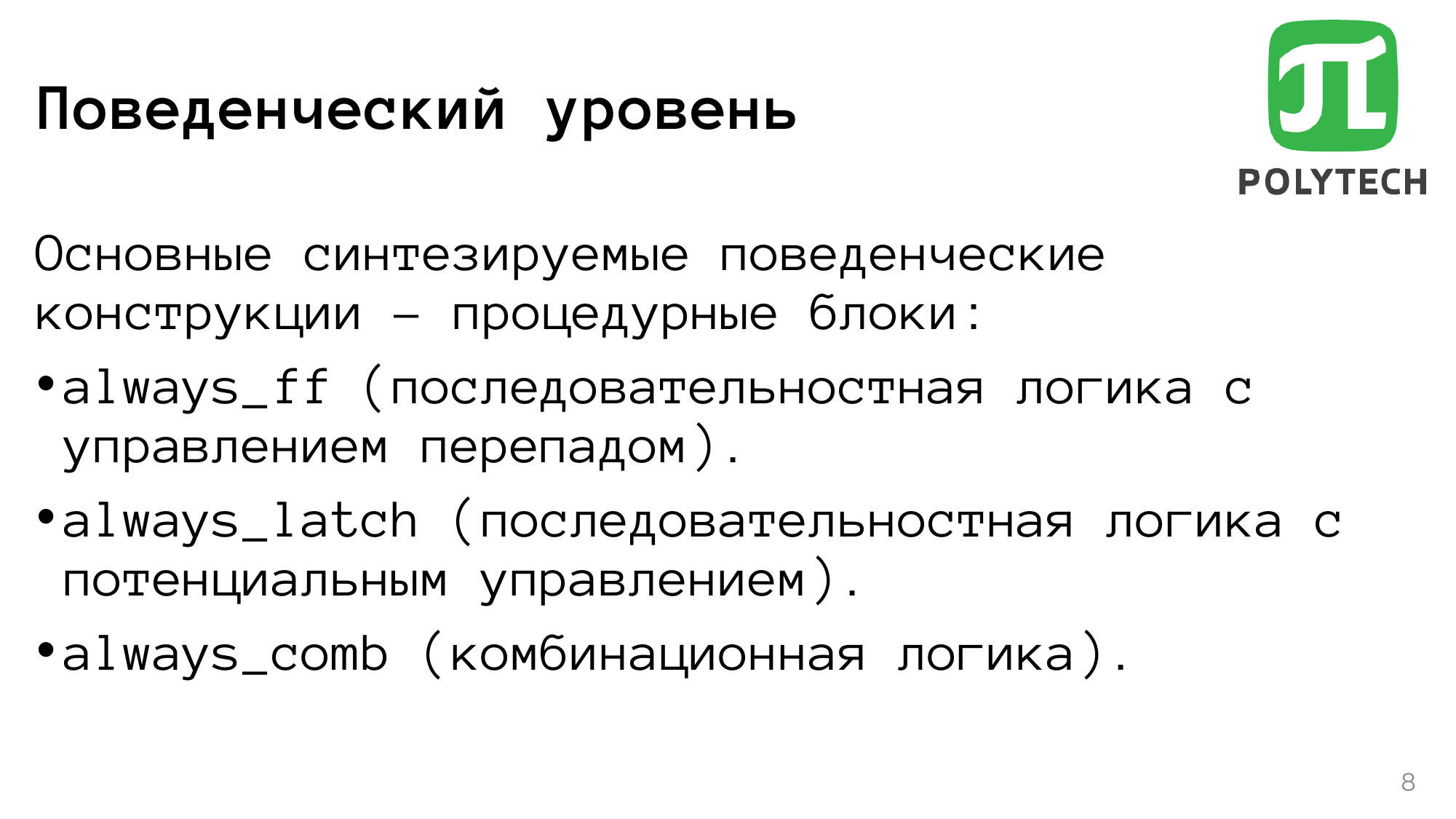

# Поведенческий уровень
Основные синтезируемые поведенческие конструкции – процедурные блоки:
always_ff (последовательностная логика с управлением перепадом).
always_latch (последовательностная логика с потенциальным управлением).
always_comb (комбинационная логика).
8